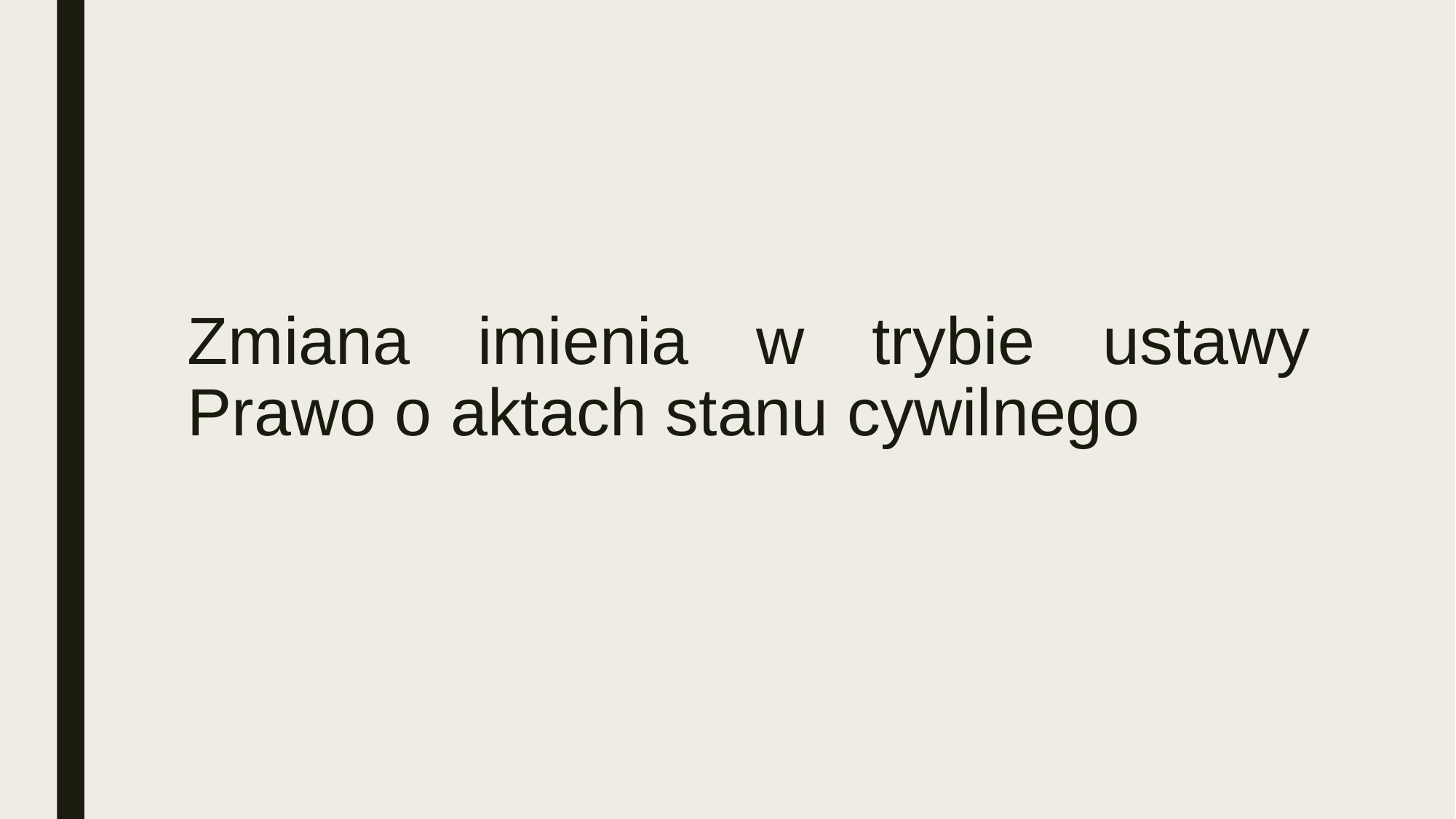

# Zmiana imienia w trybie ustawy Prawo o aktach stanu cywilnego